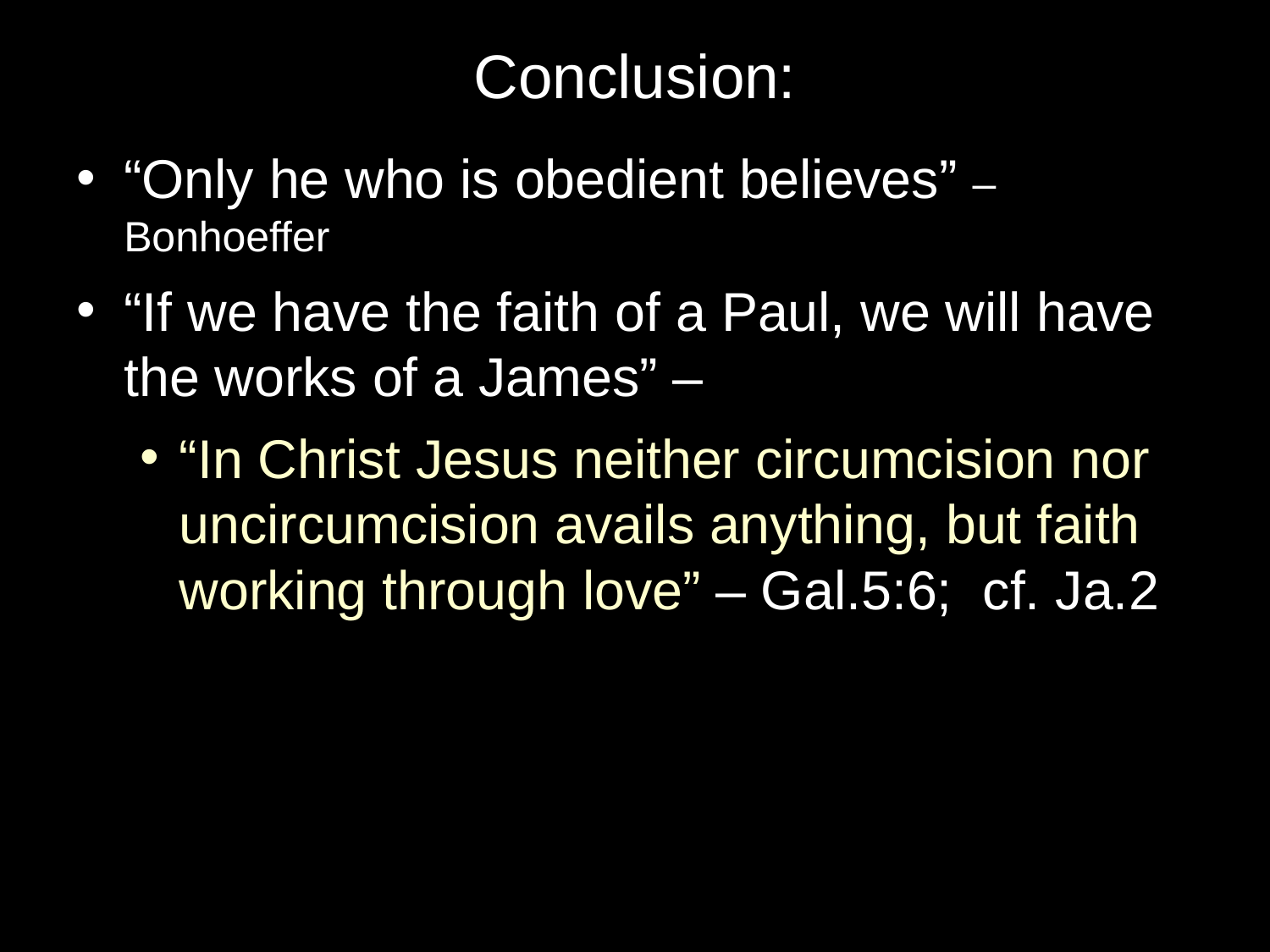

# Conclusion:
“Only he who is obedient believes” – Bonhoeffer
“If we have the faith of a Paul, we will have the works of a James” –
“In Christ Jesus neither circumcision nor uncircumcision avails anything, but faith working through love” – Gal.5:6;  cf. Ja.2